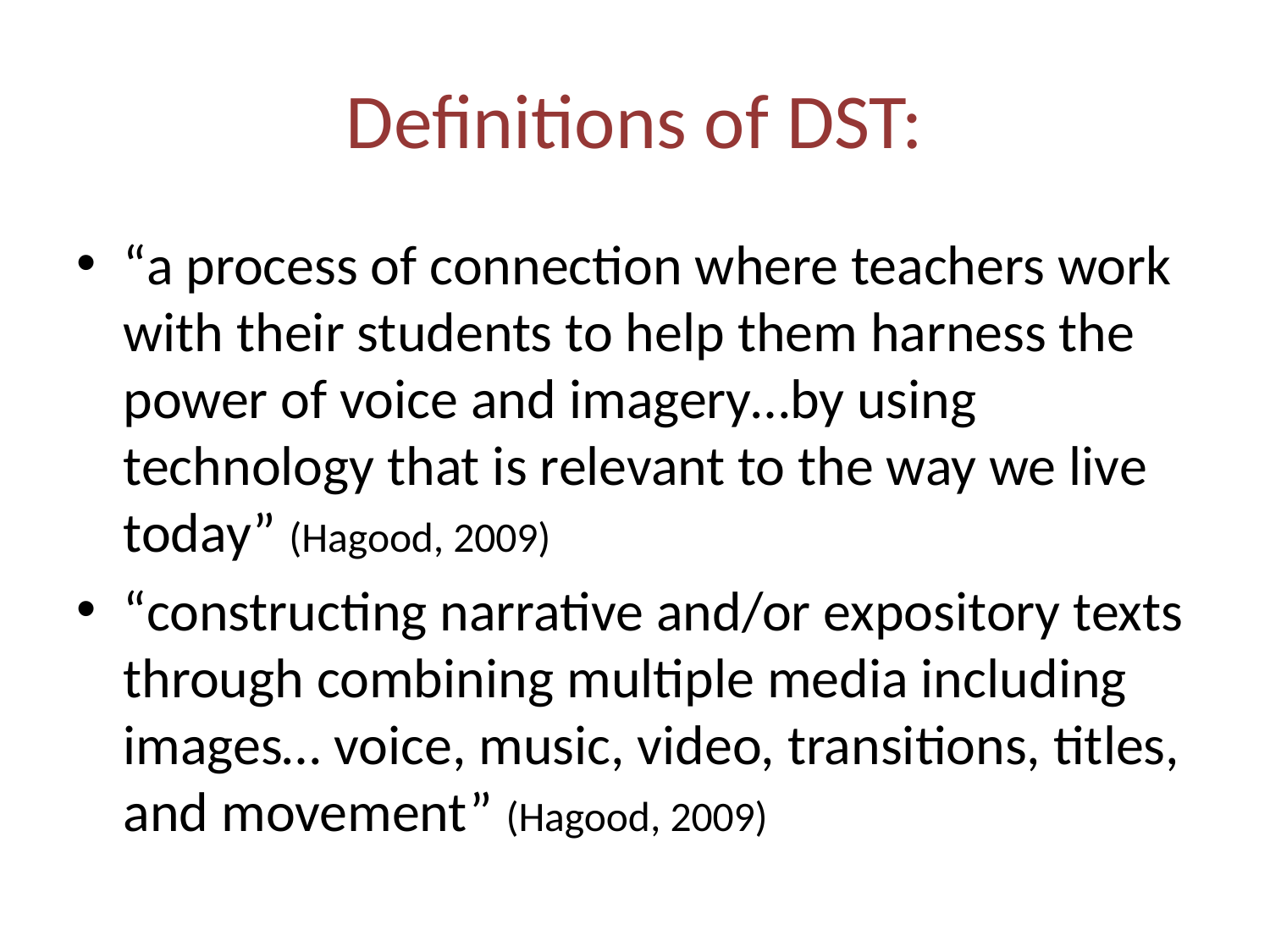

# Definitions of DST:
“a process of connection where teachers work with their students to help them harness the power of voice and imagery…by using technology that is relevant to the way we live today” (Hagood, 2009)
“constructing narrative and/or expository texts through combining multiple media including images… voice, music, video, transitions, titles, and movement” (Hagood, 2009)